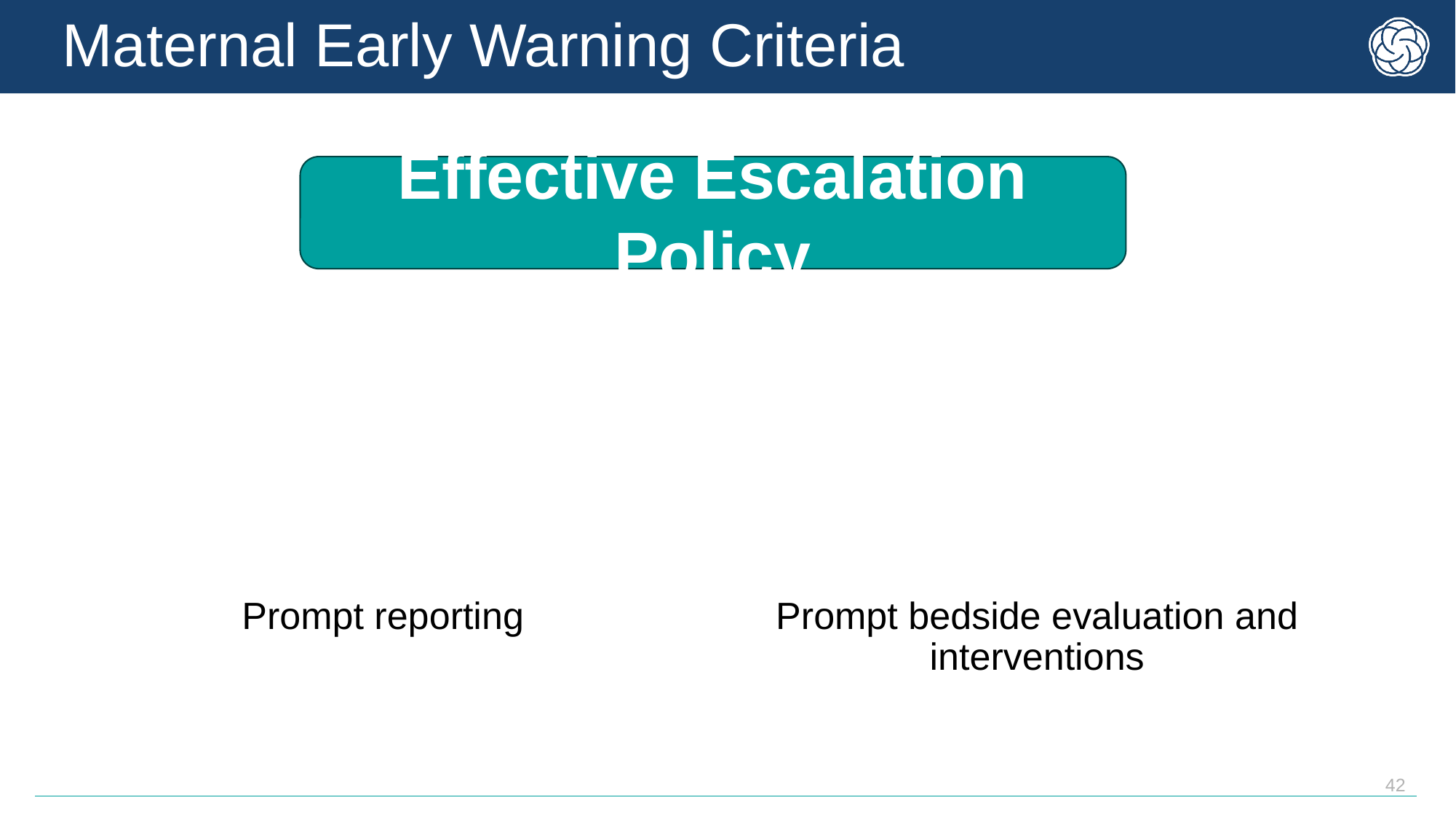

# Maternal Early Warning Criteria
Effective Escalation Policy
Prompt reporting
Prompt bedside evaluation and interventions
42